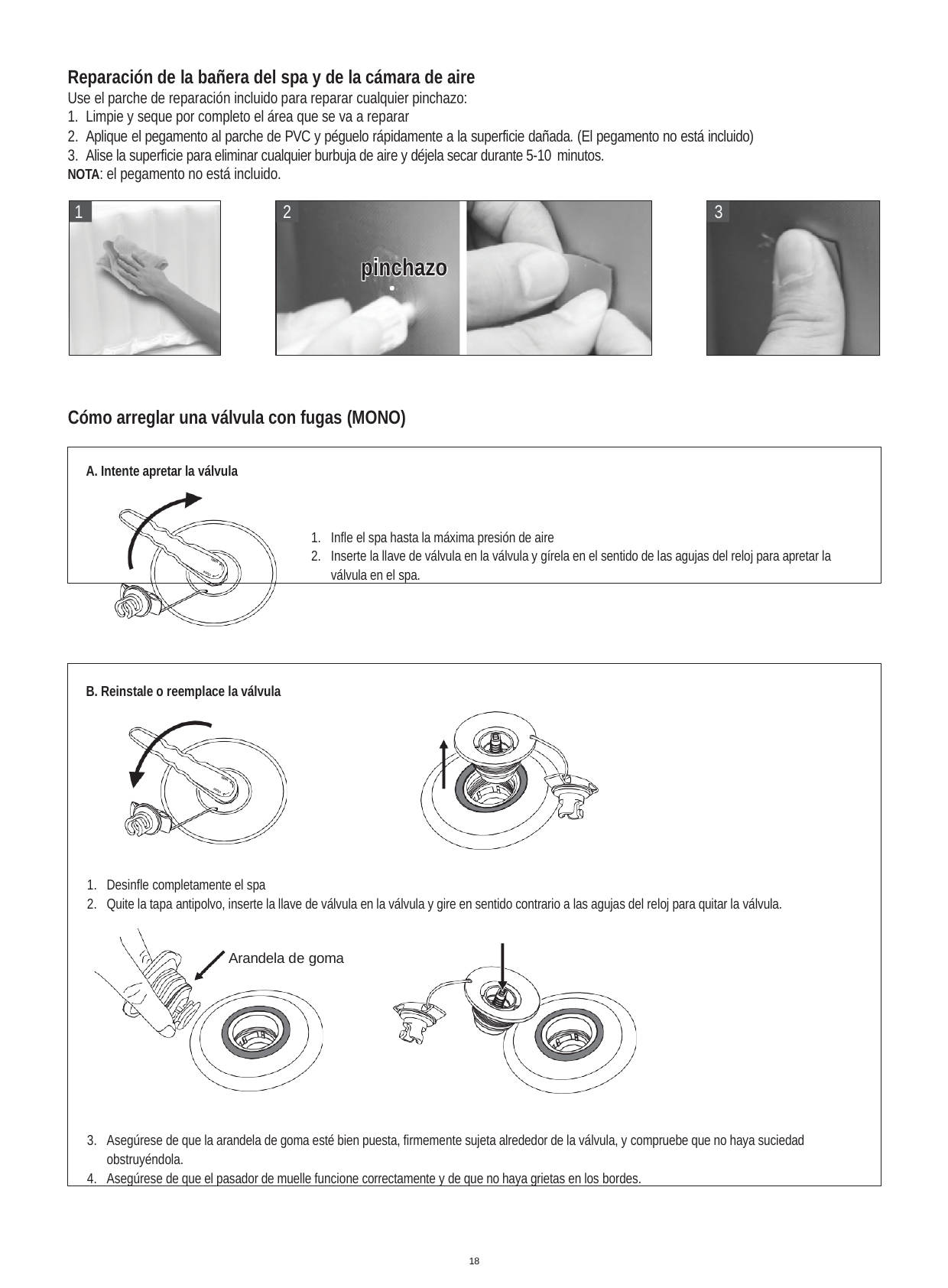

Reparación de la bañera del spa y de la cámara de aire
Use el parche de reparación incluido para reparar cualquier pinchazo:
Limpie y seque por completo el área que se va a reparar
Aplique el pegamento al parche de PVC y péguelo rápidamente a la superficie dañada. (El pegamento no está incluido)
Alise la superficie para eliminar cualquier burbuja de aire y déjela secar durante 5-10 minutos.
NOTA: el pegamento no está incluido.

1
2
3
pinchazo

Cómo arreglar una válvula con fugas (MONO)

A. Intente apretar la válvula

Infle el spa hasta la máxima presión de aire
Inserte la llave de válvula en la válvula y gírela en el sentido de las agujas del reloj para apretar la  válvula en el spa.

open
close

B. Reinstale o reemplace la válvula

Desinfle completamente el spa
Quite la tapa antipolvo, inserte la llave de válvula en la válvula y gire en sentido contrario a las agujas del reloj para quitar la válvula.

Arandela de goma

Asegúrese de que la arandela de goma esté bien puesta, firmemente sujeta alrededor de la válvula, y compruebe que no haya suciedad  obstruyéndola.
Asegúrese de que el pasador de muelle funcione correctamente y de que no haya grietas en los bordes.

open
close

18